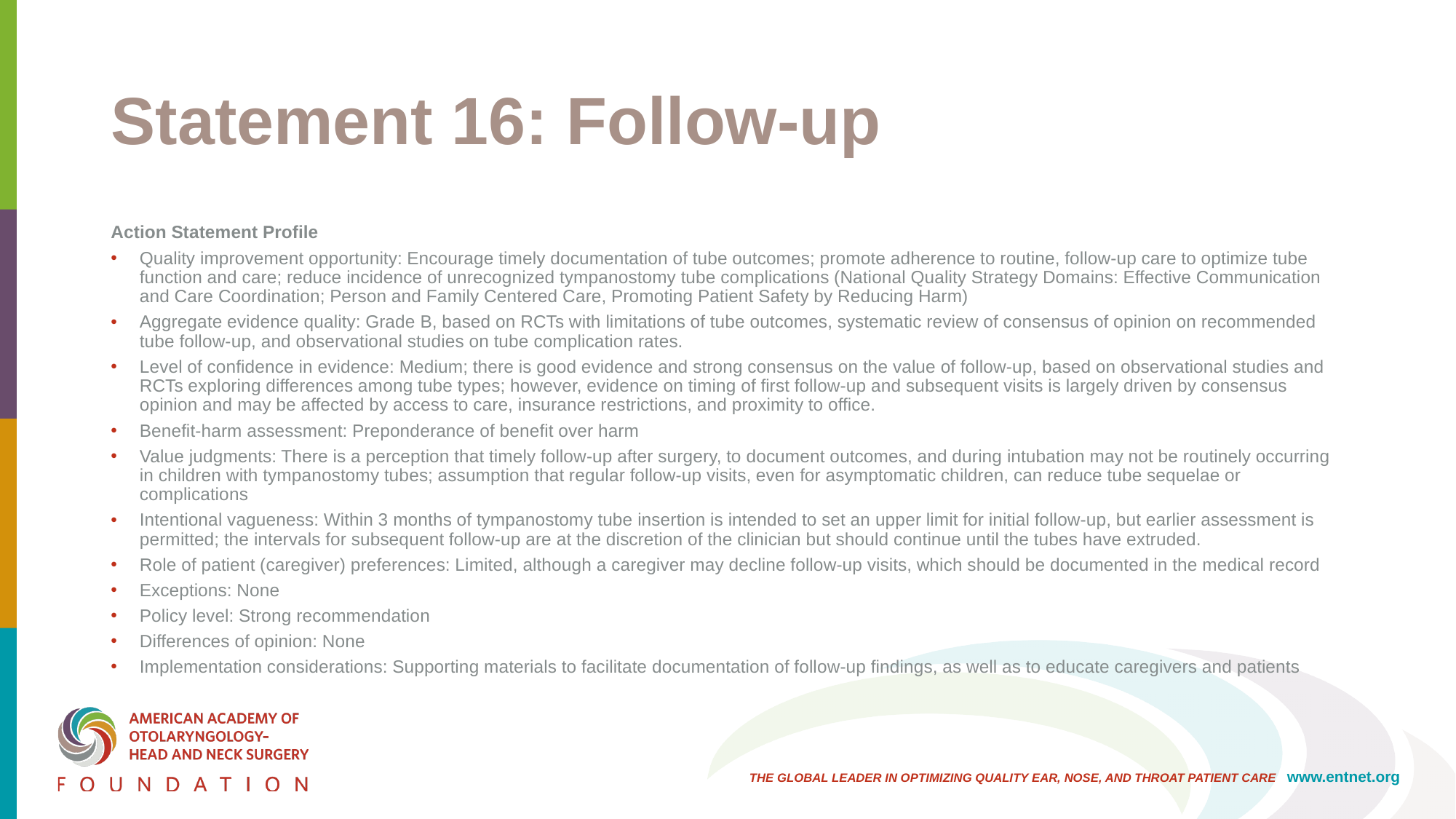

# Statement 16: Follow-up
Action Statement Profile
Quality improvement opportunity: Encourage timely documentation of tube outcomes; promote adherence to routine, follow-up care to optimize tube function and care; reduce incidence of unrecognized tympanostomy tube complications (National Quality Strategy Domains: Effective Communication and Care Coordination; Person and Family Centered Care, Promoting Patient Safety by Reducing Harm)
Aggregate evidence quality: Grade B, based on RCTs with limitations of tube outcomes, systematic review of consensus of opinion on recommended tube follow-up, and observational studies on tube complication rates.
Level of confidence in evidence: Medium; there is good evidence and strong consensus on the value of follow-up, based on observational studies and RCTs exploring differences among tube types; however, evidence on timing of first follow-up and subsequent visits is largely driven by consensus opinion and may be affected by access to care, insurance restrictions, and proximity to office.
Benefit-harm assessment: Preponderance of benefit over harm
Value judgments: There is a perception that timely follow-up after surgery, to document outcomes, and during intubation may not be routinely occurring in children with tympanostomy tubes; assumption that regular follow-up visits, even for asymptomatic children, can reduce tube sequelae or complications
Intentional vagueness: Within 3 months of tympanostomy tube insertion is intended to set an upper limit for initial follow-up, but earlier assessment is permitted; the intervals for subsequent follow-up are at the discretion of the clinician but should continue until the tubes have extruded.
Role of patient (caregiver) preferences: Limited, although a caregiver may decline follow-up visits, which should be documented in the medical record
Exceptions: None
Policy level: Strong recommendation
Differences of opinion: None
Implementation considerations: Supporting materials to facilitate documentation of follow-up findings, as well as to educate caregivers and patients